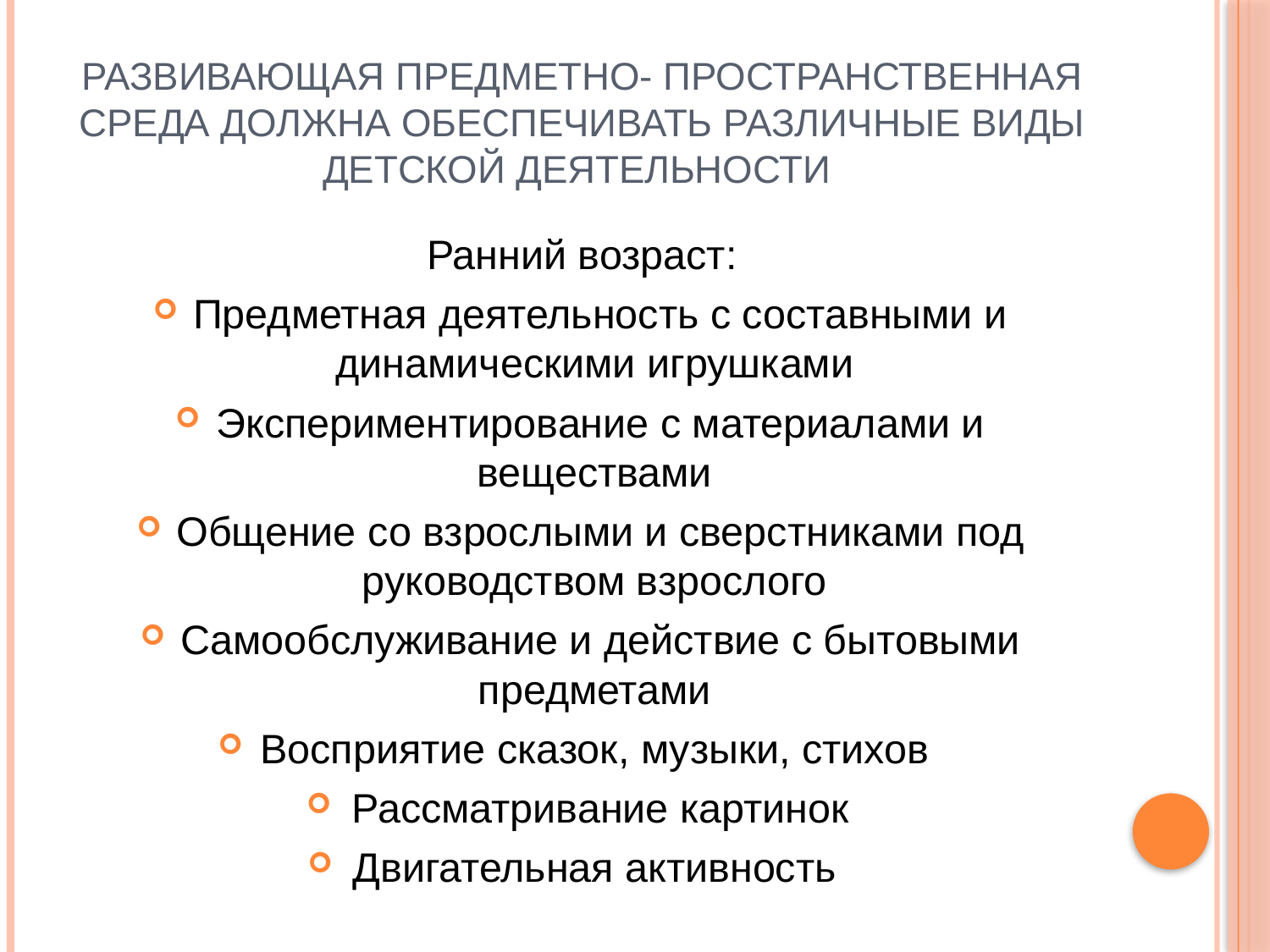

# Развивающая предметно- пространственная среда должна обеспечивать различные виды детской деятельности
Ранний возраст:
Предметная деятельность с составными и динамическими игрушками
Экспериментирование с материалами и веществами
Общение со взрослыми и сверстниками под руководством взрослого
Самообслуживание и действие с бытовыми предметами
Восприятие сказок, музыки, стихов
Рассматривание картинок
Двигательная активность